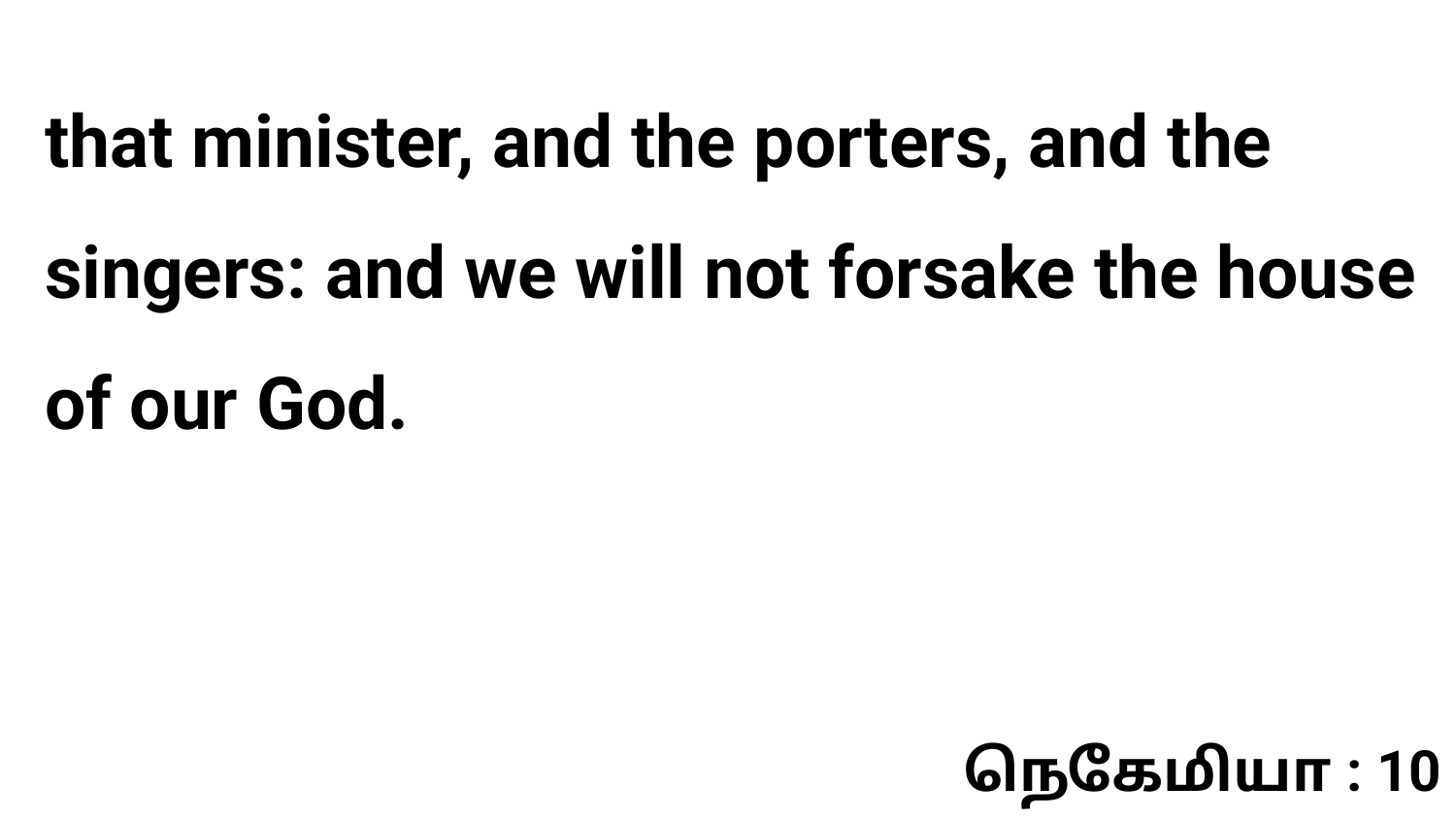

that minister, and the porters, and the singers: and we will not forsake the house of our God.
நெகேமியா : 10